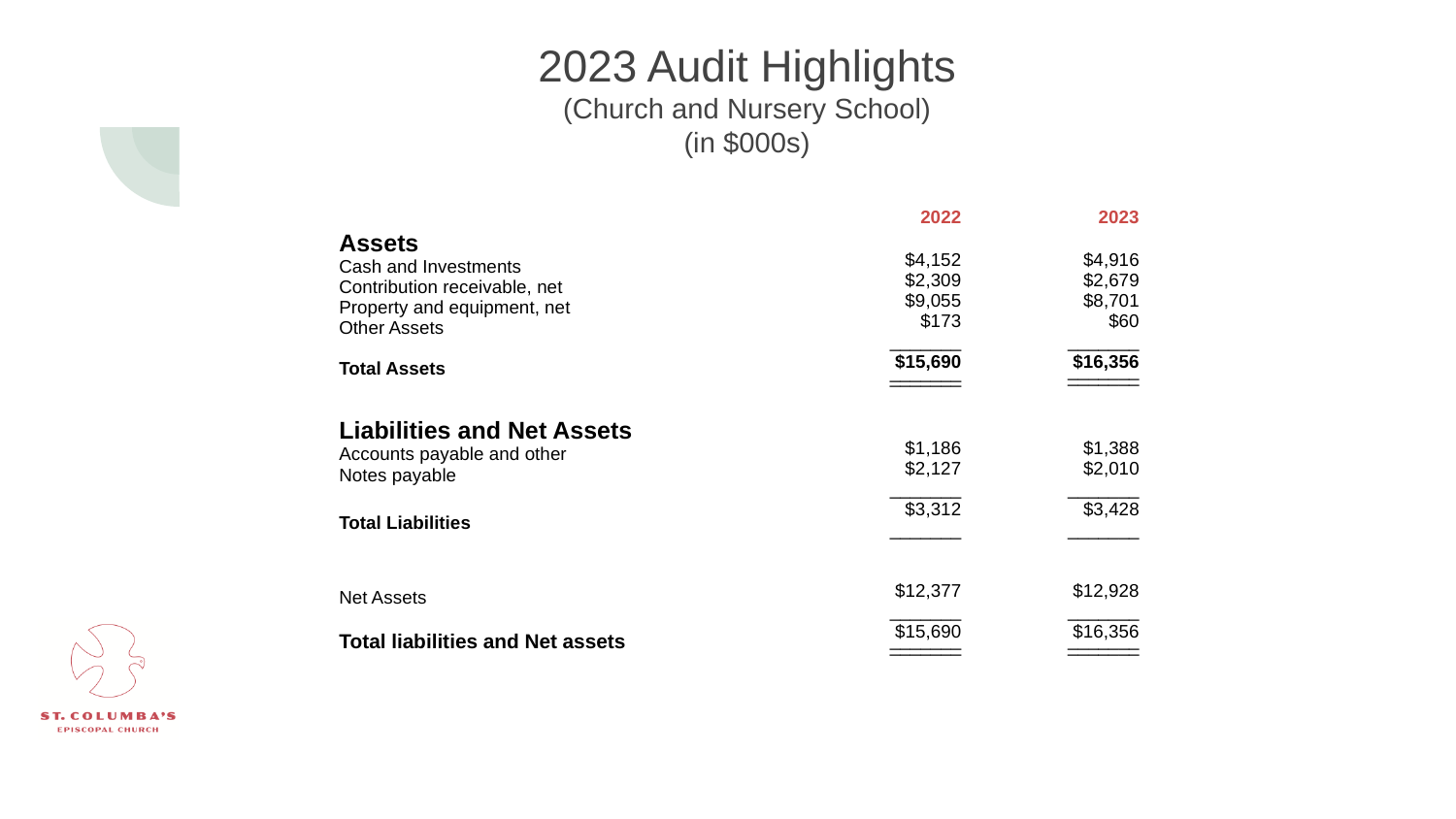

# 2023 Audit Highlights (Church and Nursery School) (in $000s)
|  | 2022 | 2023 |
| --- | --- | --- |
| Assets Cash and Investments Contribution receivable, net Property and equipment, net Other Assets Total Assets | $4,152 $2,309 $9,055 $173 \_\_\_\_\_\_\_ $15,690 \_\_\_\_\_\_\_ \_\_\_\_\_\_\_ | $4,916 $2,679 $8,701 $60 \_\_\_\_\_\_\_ $16,356 \_\_\_\_\_\_\_ \_\_\_\_\_\_\_ |
| Liabilities and Net Assets Accounts payable and other Notes payable Total Liabilities | $1,186 $2,127 \_\_\_\_\_\_\_ $3,312 \_\_\_\_\_\_\_ | $1,388 $2,010 \_\_\_\_\_\_\_ $3,428 \_\_\_\_\_\_\_ |
| Net Assets Total liabilities and Net assets | $12,377 \_\_\_\_\_\_\_ $15,690 \_\_\_\_\_\_\_ \_\_\_\_\_\_\_ | $12,928 \_\_\_\_\_\_\_ $16,356 \_\_\_\_\_\_\_ \_\_\_\_\_\_\_ |